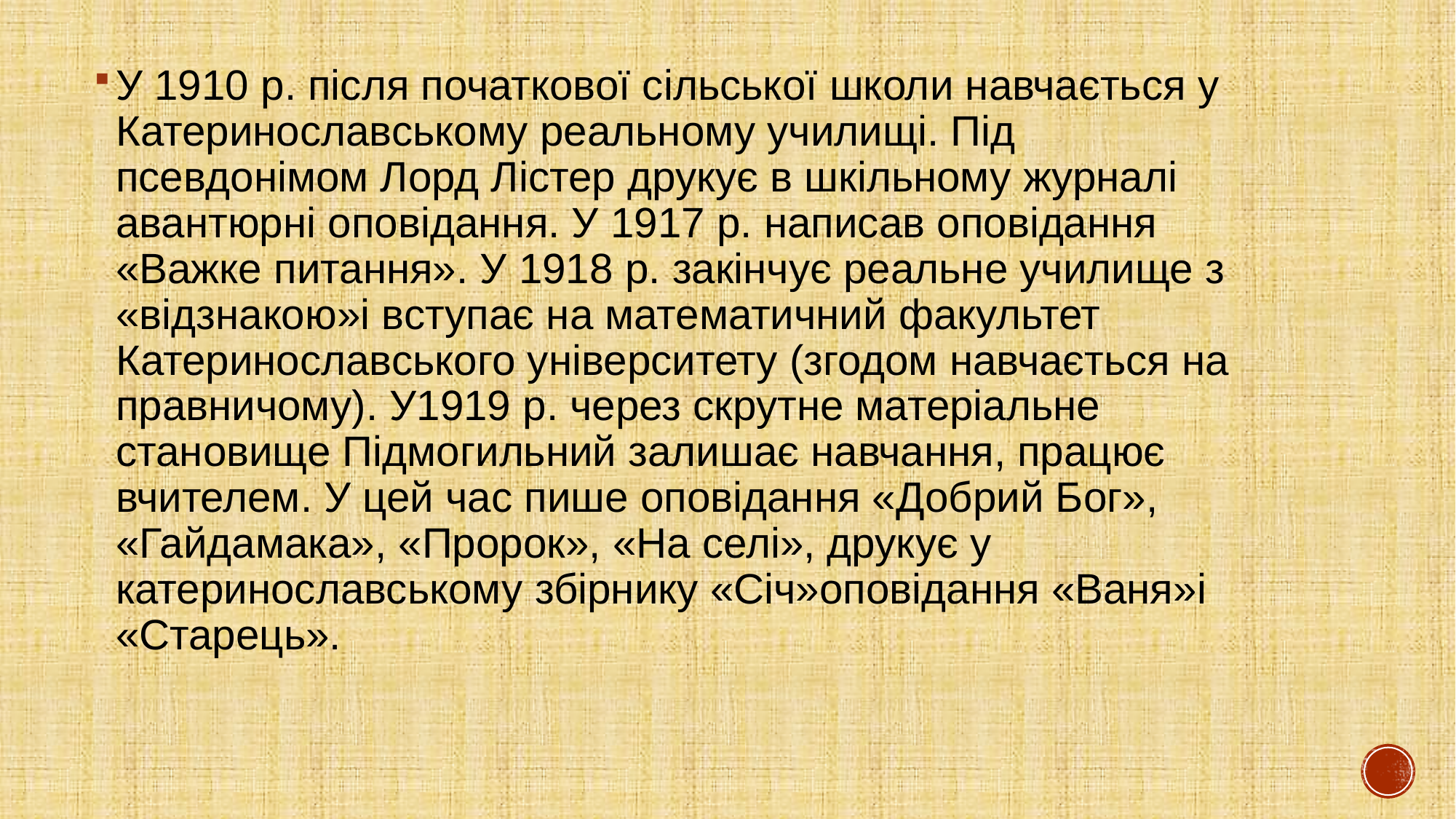

У 1910 р. після початкової сільської школи навчається у Катеринославському реальному училищі. Під псевдонімом Лорд Лістер друкує в шкільному журналі авантюрні оповідання. У 1917 р. написав оповідання «Важке питання». У 1918 р. закінчує реальне училище з «відзнакою»і вступає на математичний факультет Катеринославського університету (згодом навчається на правничому). У1919 р. через скрутне матеріальне становище Підмогильний залишає навчання, працює вчителем. У цей час пише оповідання «Добрий Бог», «Гайдамака», «Пророк», «На селі», друкує у катеринославському збірнику «Січ»оповідання «Ваня»і «Старець».

#